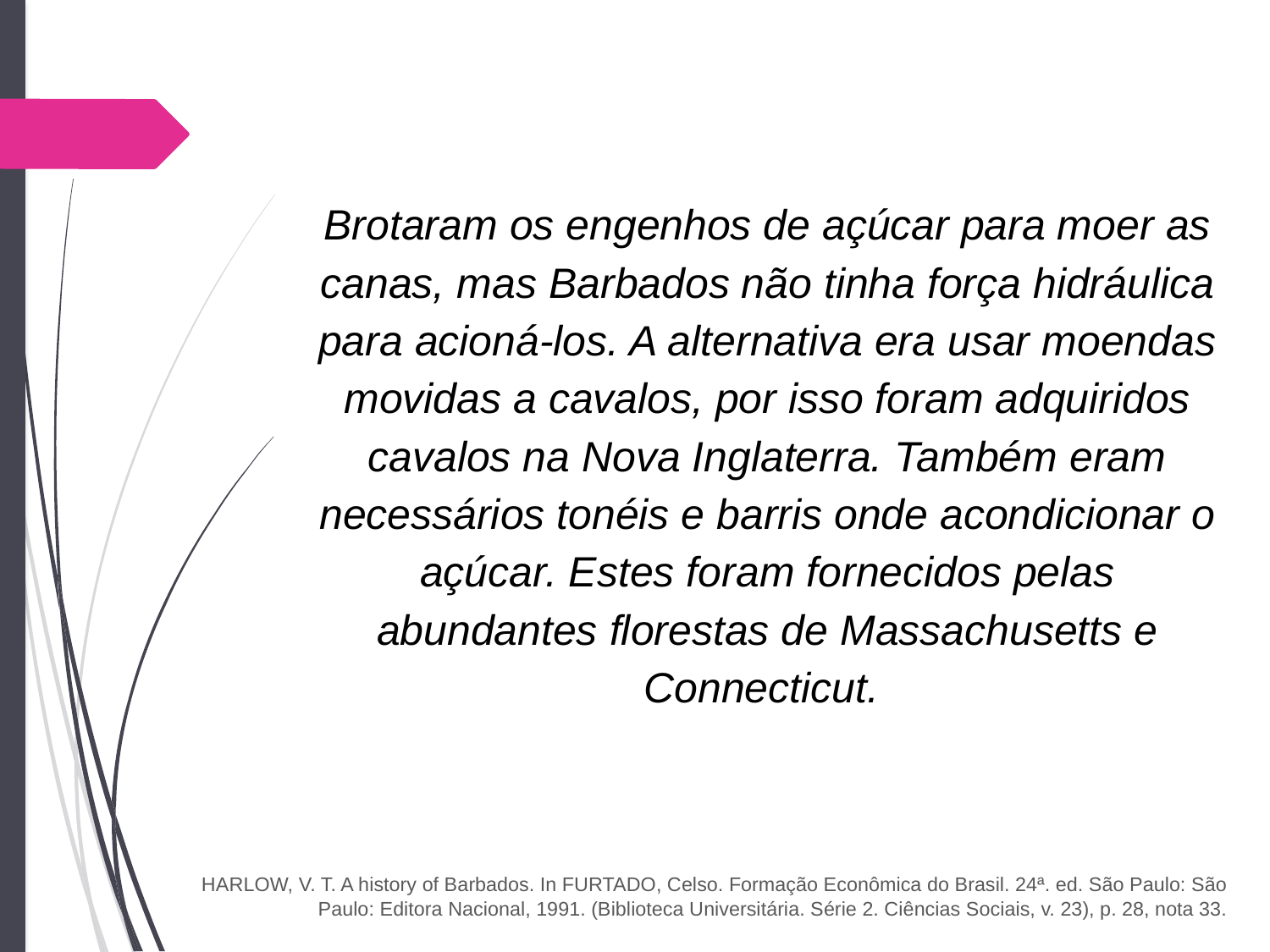

Brotaram os engenhos de açúcar para moer as canas, mas Barbados não tinha força hidráulica para acioná-los. A alternativa era usar moendas movidas a cavalos, por isso foram adquiridos cavalos na Nova Inglaterra. Também eram necessários tonéis e barris onde acondicionar o açúcar. Estes foram fornecidos pelas abundantes florestas de Massachusetts e Connecticut.
HARLOW, V. T. A history of Barbados. In FURTADO, Celso. Formação Econômica do Brasil. 24ª. ed. São Paulo: São Paulo: Editora Nacional, 1991. (Biblioteca Universitária. Série 2. Ciências Sociais, v. 23), p. 28, nota 33.